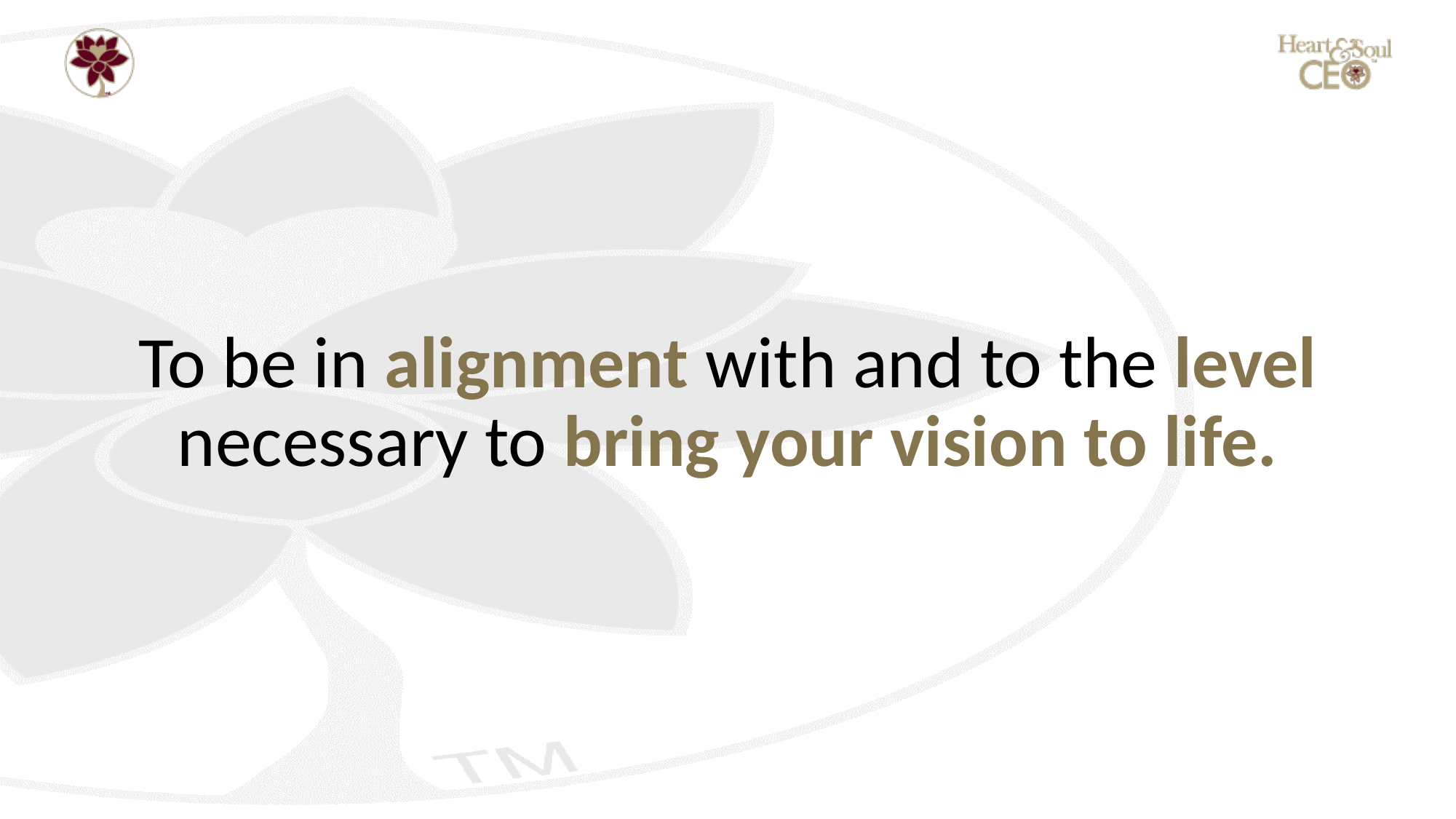

#
To be in alignment with and to the level necessary to bring your vision to life.